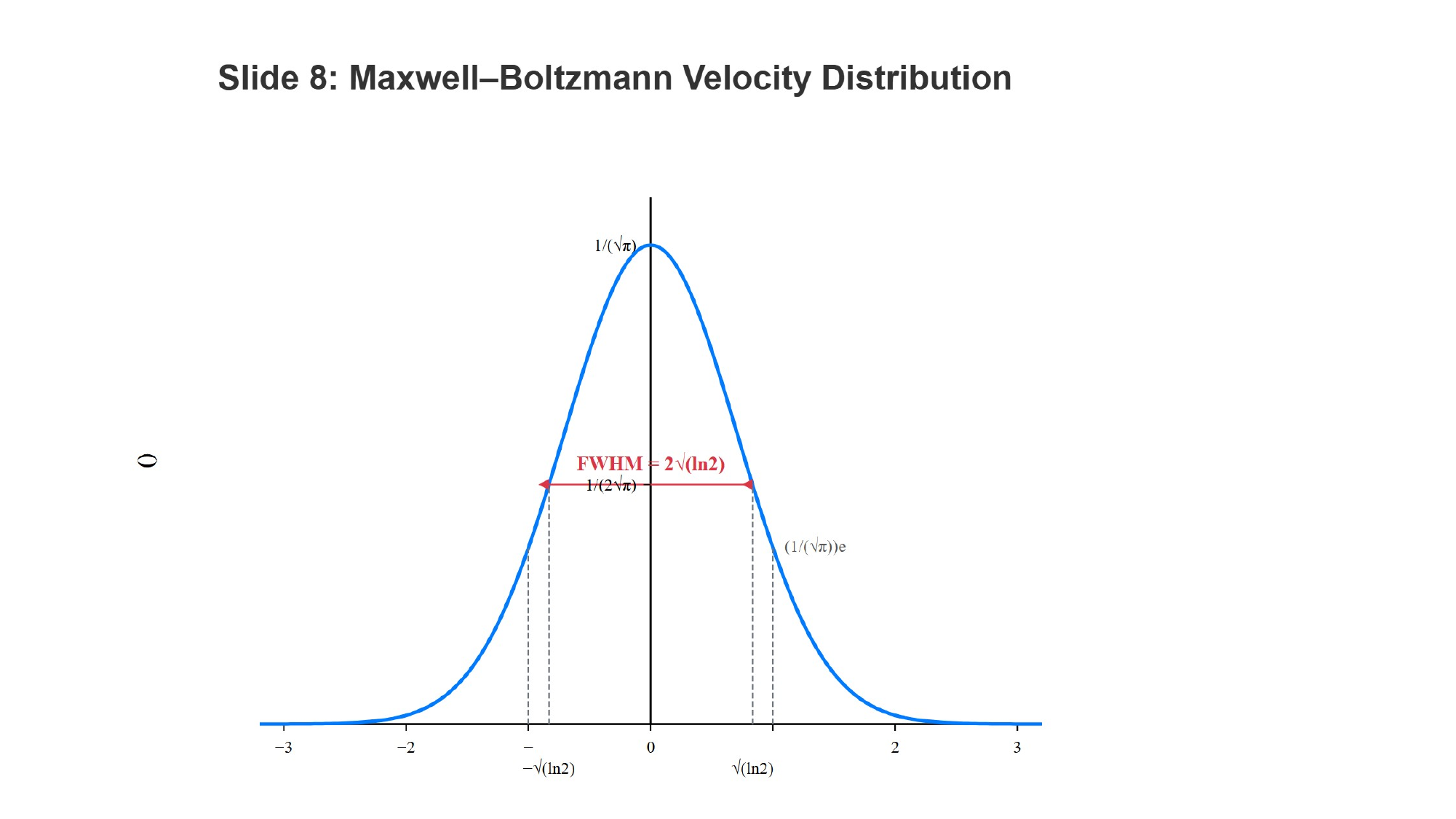

[IMAGE REQUIRED: Gaussian curve of 𝑓(𝑣𝑧) with indicated 𝑣𝑝, FWHM.]

Prepared by Dist. Prof. Dr. M.A. Gondal for Phys 608 Laser Spectroscopy course in KFUPM (Term 251)